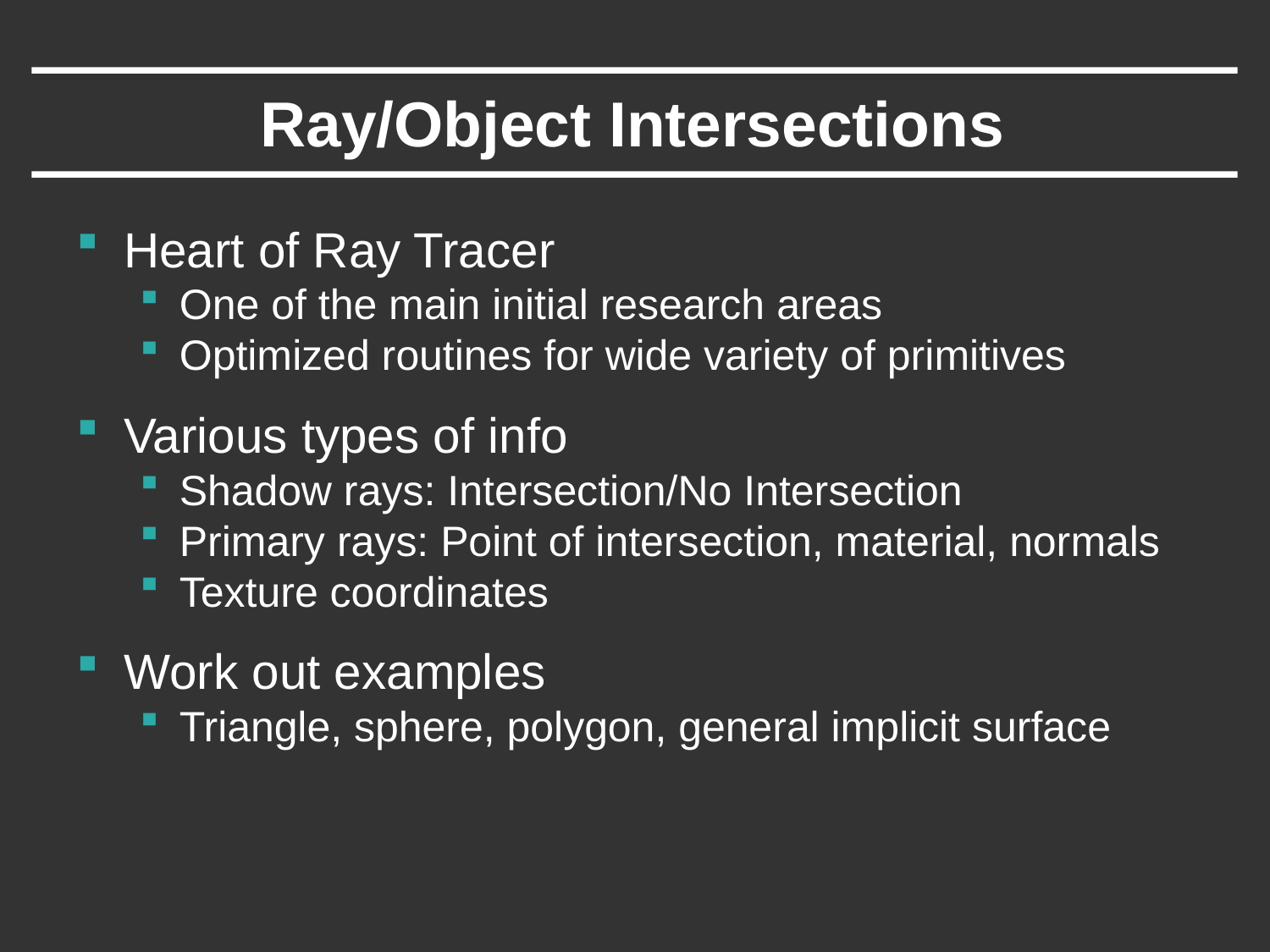

# Ray/Object Intersections
Heart of Ray Tracer
One of the main initial research areas
Optimized routines for wide variety of primitives
Various types of info
Shadow rays: Intersection/No Intersection
Primary rays: Point of intersection, material, normals
Texture coordinates
Work out examples
Triangle, sphere, polygon, general implicit surface